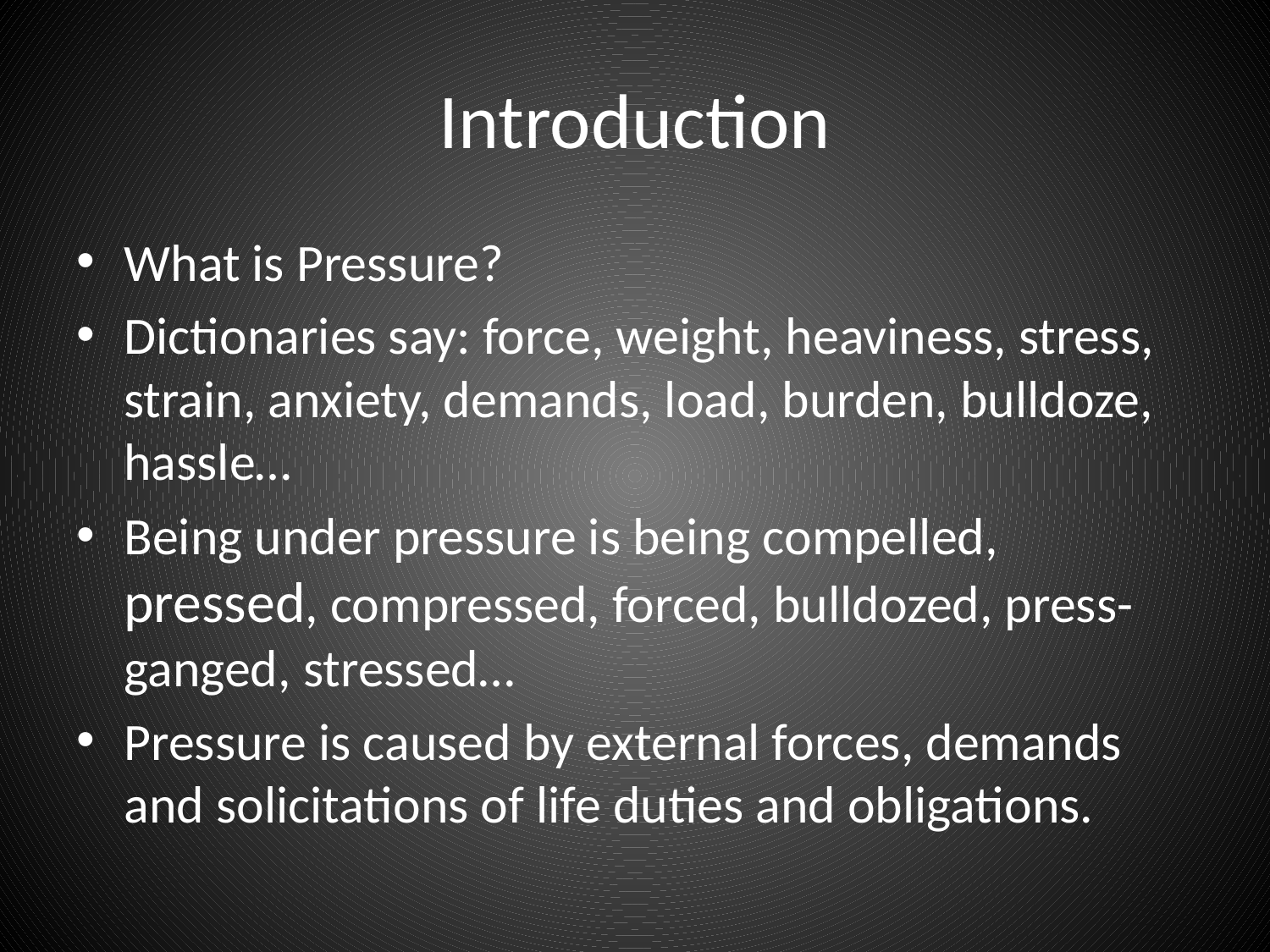

# Introduction
What is Pressure?
Dictionaries say: force, weight, heaviness, stress, strain, anxiety, demands, load, burden, bulldoze, hassle…
Being under pressure is being compelled, pressed, compressed, forced, bulldozed, press-ganged, stressed…
Pressure is caused by external forces, demands and solicitations of life duties and obligations.